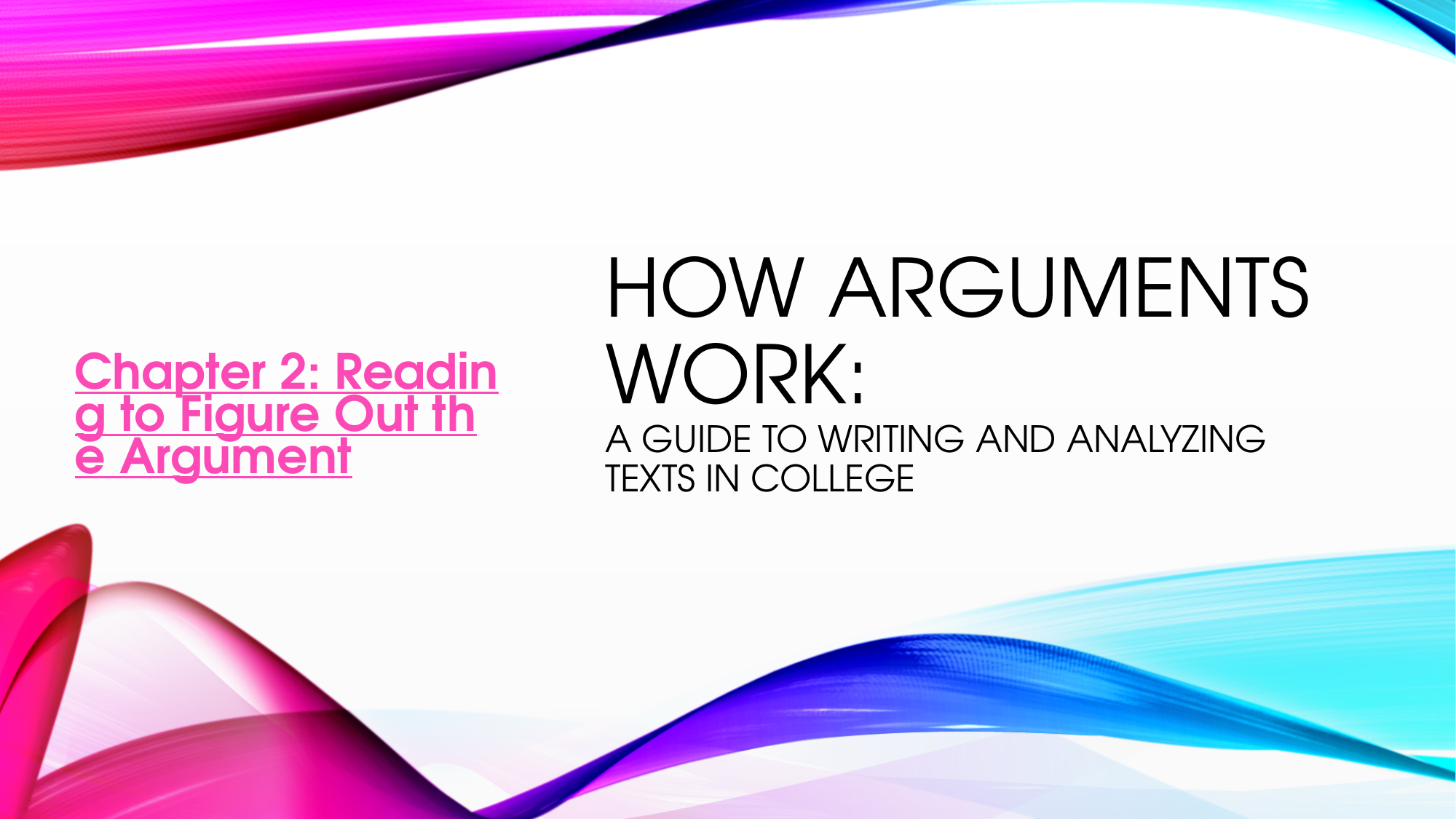

Chapter 2: Reading to Figure Out the Argument
# How Arguments Work: A Guide to writing and analyzing texts in college